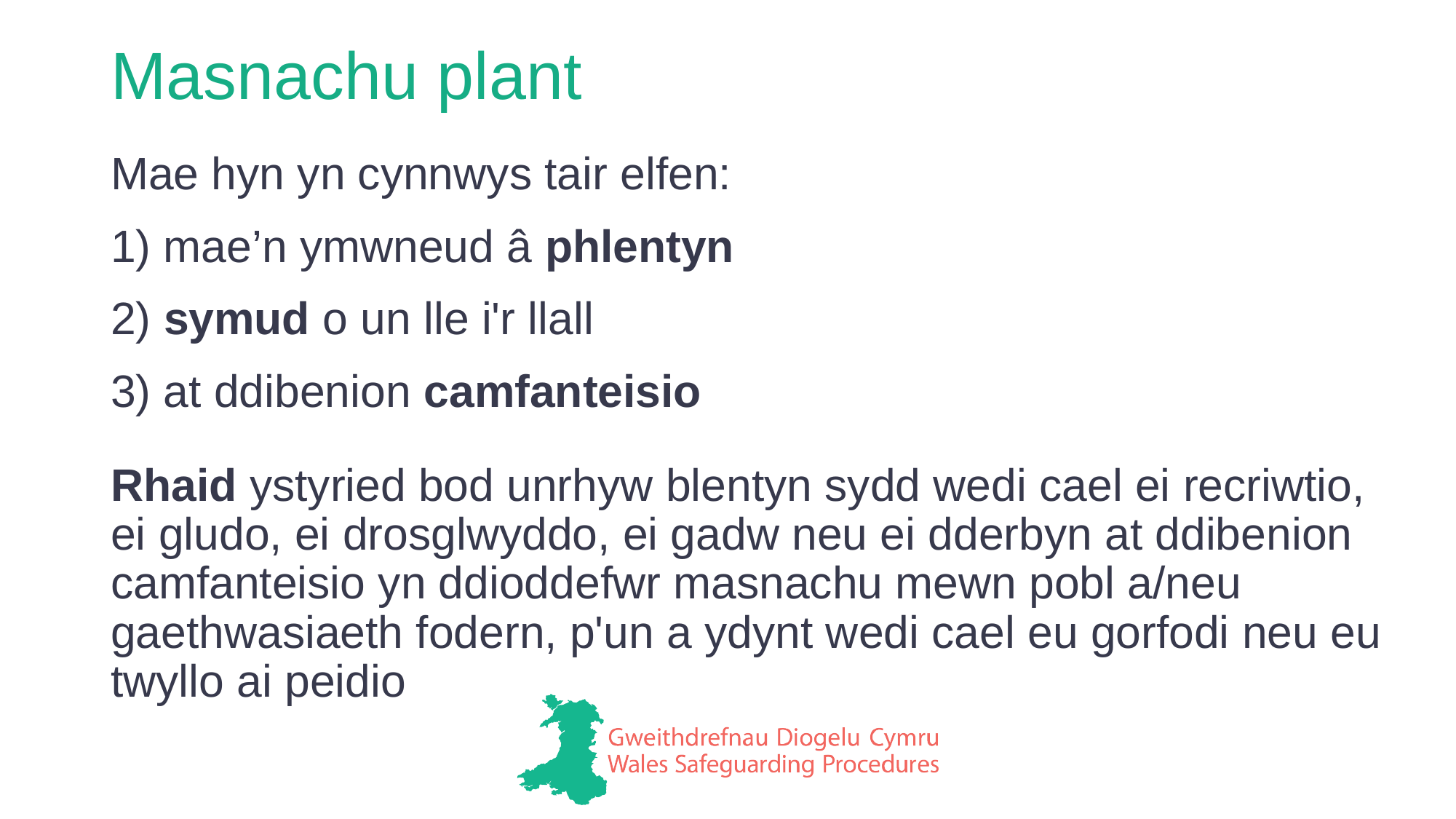

# Masnachu plant
Mae hyn yn cynnwys tair elfen:
1) mae’n ymwneud â phlentyn
2) symud o un lle i'r llall
3) at ddibenion camfanteisio
Rhaid ystyried bod unrhyw blentyn sydd wedi cael ei recriwtio, ei gludo, ei drosglwyddo, ei gadw neu ei dderbyn at ddibenion camfanteisio yn ddioddefwr masnachu mewn pobl a/neu gaethwasiaeth fodern, p'un a ydynt wedi cael eu gorfodi neu eu twyllo ai peidio